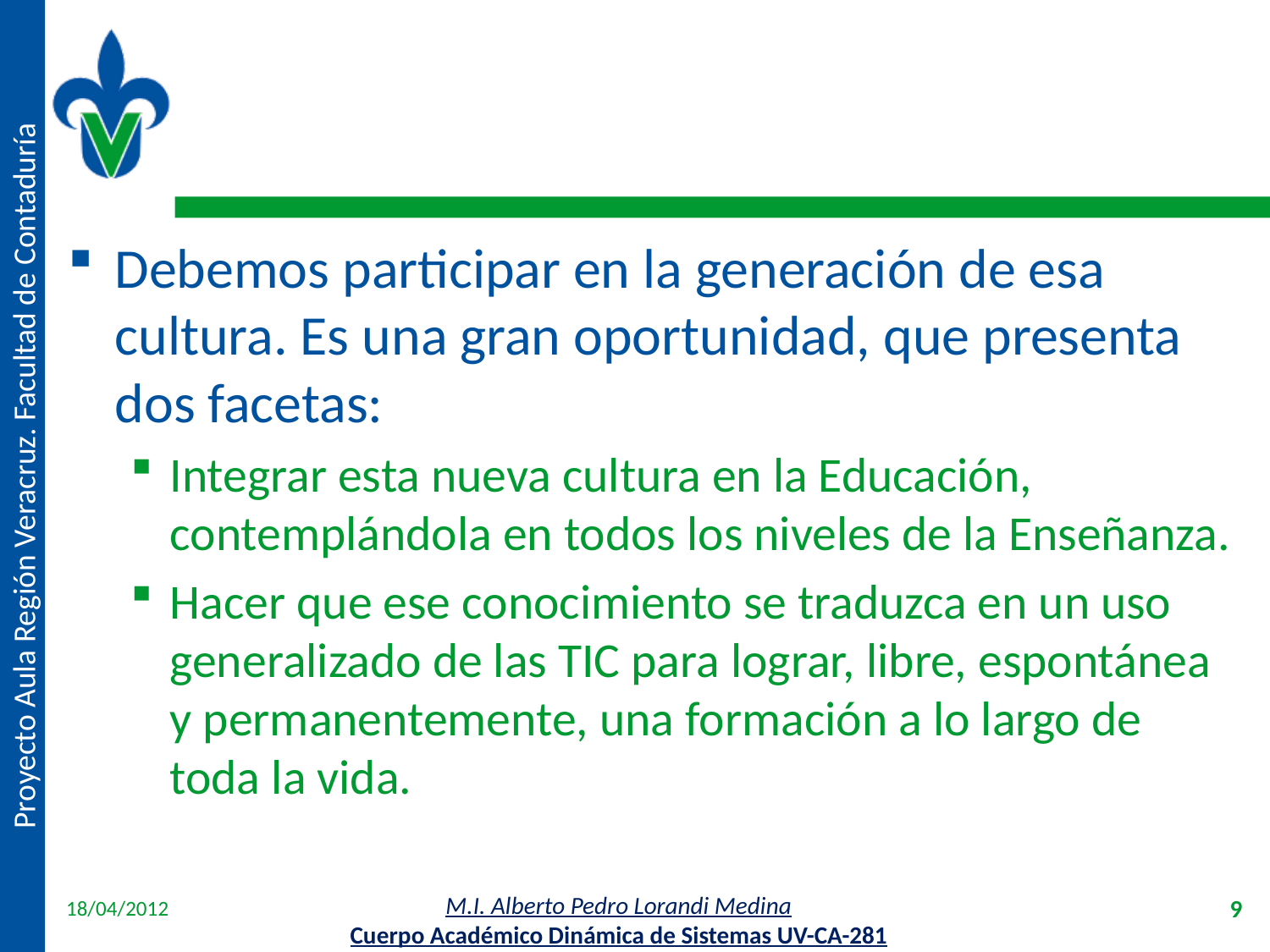

#
Debemos participar en la generación de esa cultura. Es una gran oportunidad, que presenta dos facetas:
Integrar esta nueva cultura en la Educación, contemplándola en todos los niveles de la Enseñanza.
Hacer que ese conocimiento se traduzca en un uso generalizado de las TIC para lograr, libre, espontánea y permanentemente, una formación a lo largo de toda la vida.

18/04/2012
9